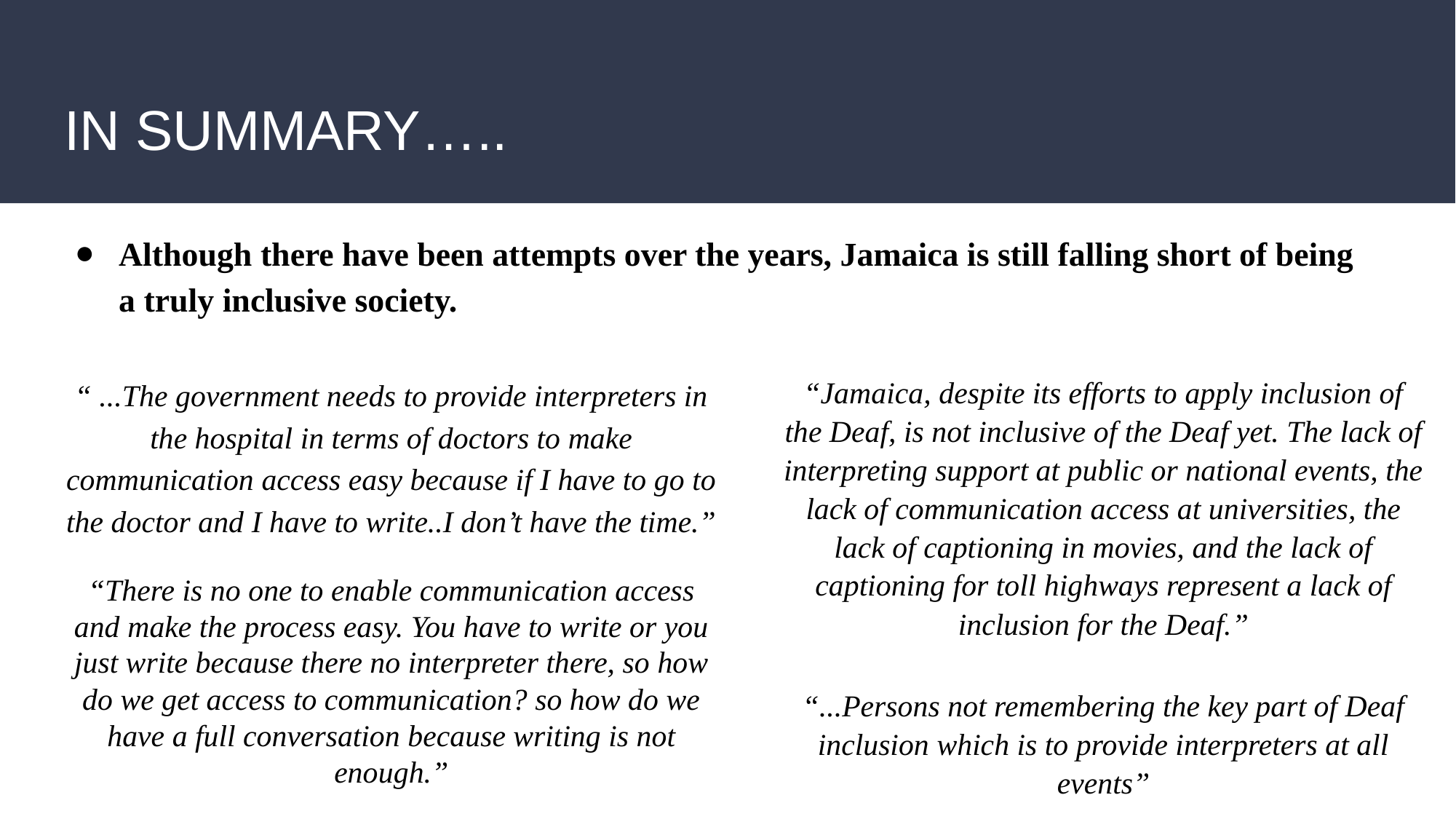

# IN SUMMARY…..
Although there have been attempts over the years, Jamaica is still falling short of being a truly inclusive society.
“ ...The government needs to provide interpreters in the hospital in terms of doctors to make communication access easy because if I have to go to the doctor and I have to write..I don’t have the time.”
“There is no one to enable communication access and make the process easy. You have to write or you just write because there no interpreter there, so how do we get access to communication? so how do we have a full conversation because writing is not enough.”

“Jamaica, despite its efforts to apply inclusion of the Deaf, is not inclusive of the Deaf yet. The lack of interpreting support at public or national events, the lack of communication access at universities, the lack of captioning in movies, and the lack of captioning for toll highways represent a lack of inclusion for the Deaf.”

“...Persons not remembering the key part of Deaf inclusion which is to provide interpreters at all events”